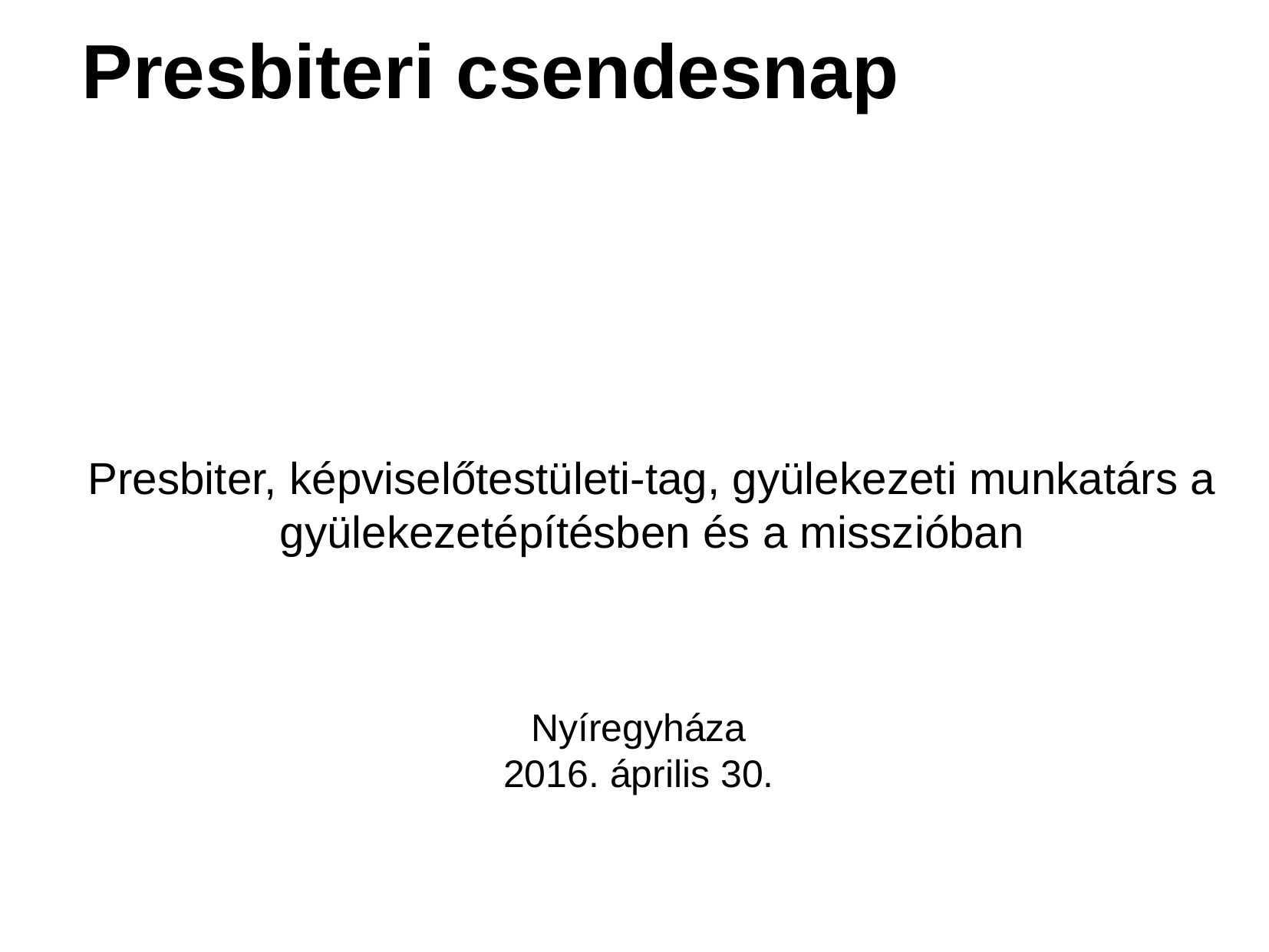

Presbiteri csendesnap

Presbiter, képviselőtestületi-tag, gyülekezeti munkatárs a gyülekezetépítésben és a misszióban
Nyíregyháza
2016. április 30.